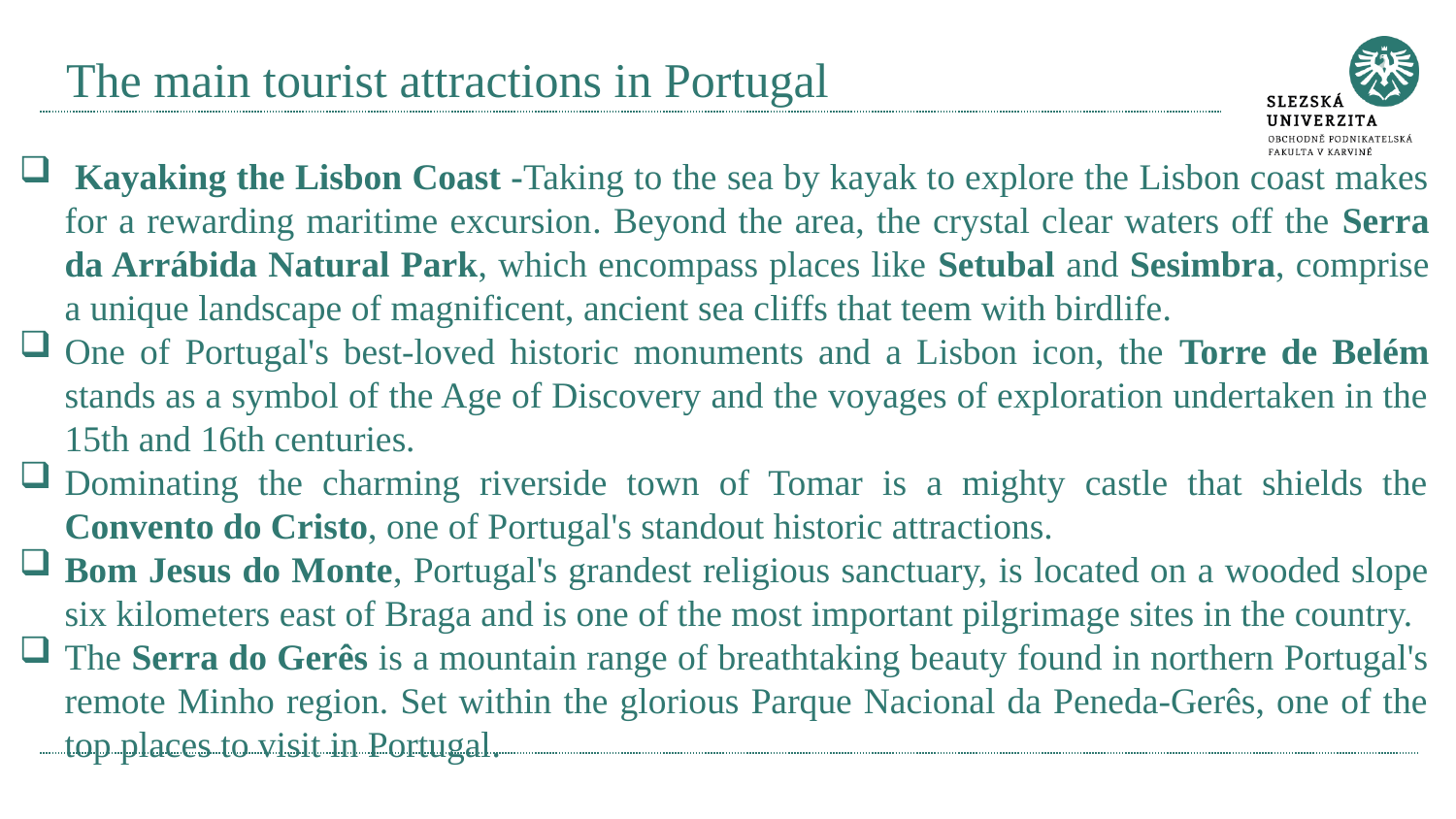

# The main tourist attractions in Portugal
 Kayaking the Lisbon Coast -Taking to the sea by kayak to explore the Lisbon coast makes for a rewarding maritime excursion. Beyond the area, the crystal clear waters off the Serra da Arrábida Natural Park, which encompass places like Setubal and Sesimbra, comprise a unique landscape of magnificent, ancient sea cliffs that teem with birdlife.
One of Portugal's best-loved historic monuments and a Lisbon icon, the Torre de Belém stands as a symbol of the Age of Discovery and the voyages of exploration undertaken in the 15th and 16th centuries.
Dominating the charming riverside town of Tomar is a mighty castle that shields the Convento do Cristo, one of Portugal's standout historic attractions.
Bom Jesus do Monte, Portugal's grandest religious sanctuary, is located on a wooded slope six kilometers east of Braga and is one of the most important pilgrimage sites in the country.
The Serra do Gerês is a mountain range of breathtaking beauty found in northern Portugal's remote Minho region. Set within the glorious Parque Nacional da Peneda-Gerês, one of the top places to visit in Portugal.